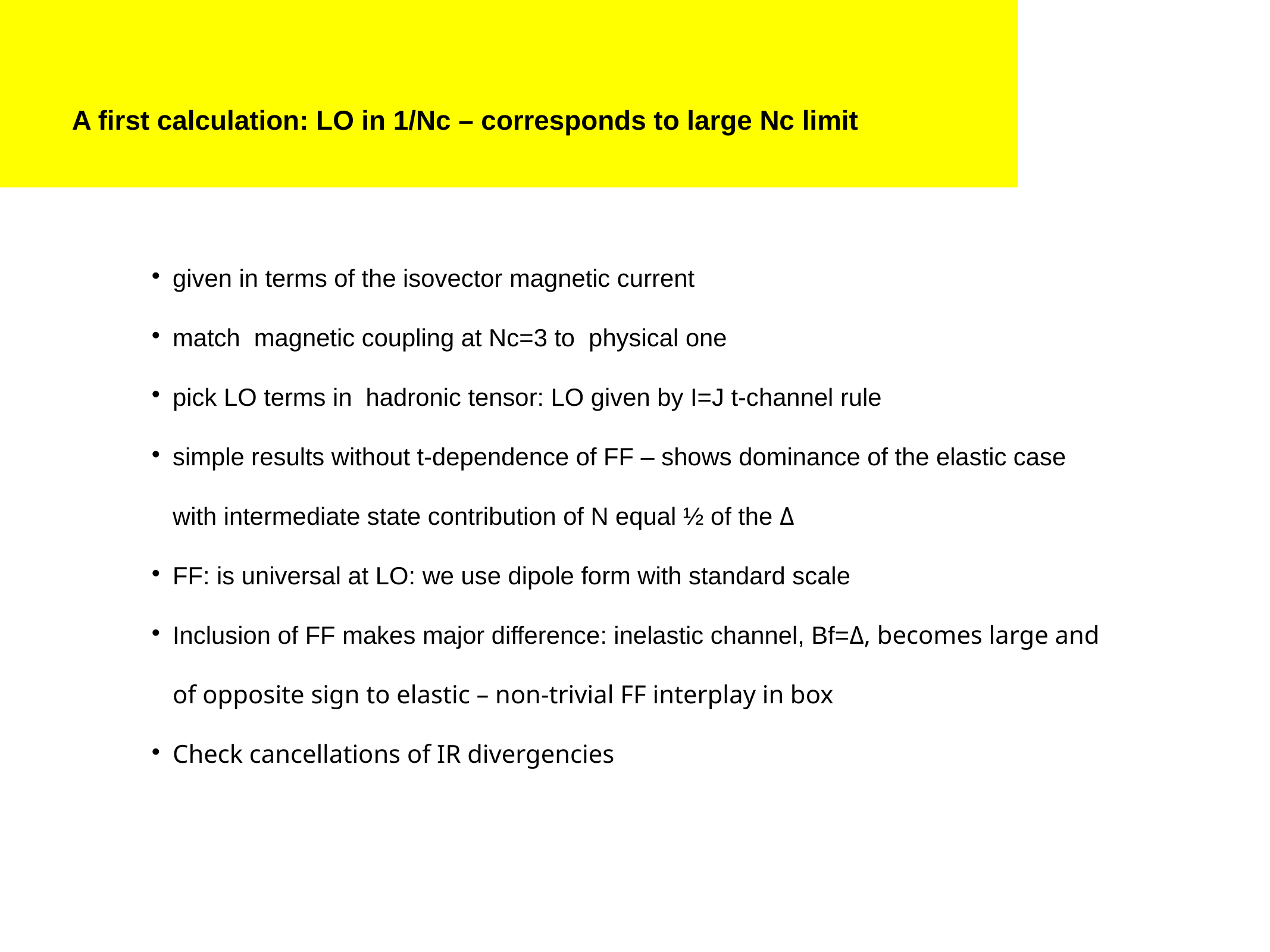

A first calculation: LO in 1/Nc – corresponds to large Nc limit
given in terms of the isovector magnetic current
match  magnetic coupling at Nc=3 to  physical one
pick LO terms in  hadronic tensor: LO given by I=J t-channel rule
simple results without t-dependence of FF – shows dominance of the elastic case with intermediate state contribution of N equal ½ of the Δ
FF: is universal at LO: we use dipole form with standard scale
Inclusion of FF makes major difference: inelastic channel, Bf=Δ, becomes large and of opposite sign to elastic – non-trivial FF interplay in box
Check cancellations of IR divergencies